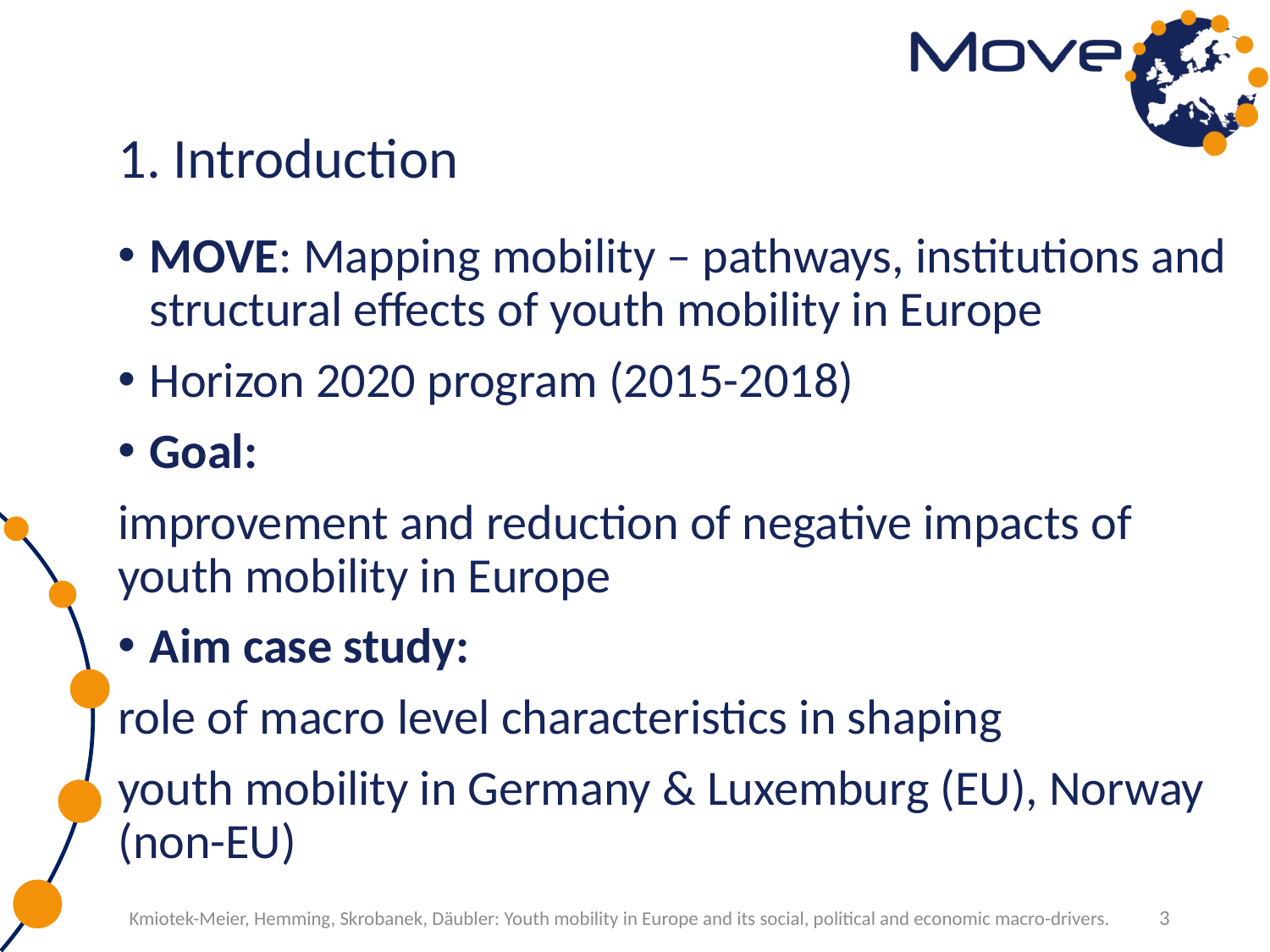

# 1. Introduction
MOVE: Mapping mobility – pathways, institutions and structural effects of youth mobility in Europe
Horizon 2020 program (2015-2018)
Goal:
improvement and reduction of negative impacts of youth mobility in Europe
Aim case study:
role of macro level characteristics in shaping
youth mobility in Germany & Luxemburg (EU), Norway (non-EU)
Kmiotek-Meier, Hemming, Skrobanek, Däubler: Youth mobility in Europe and its social, political and economic macro-drivers.
3